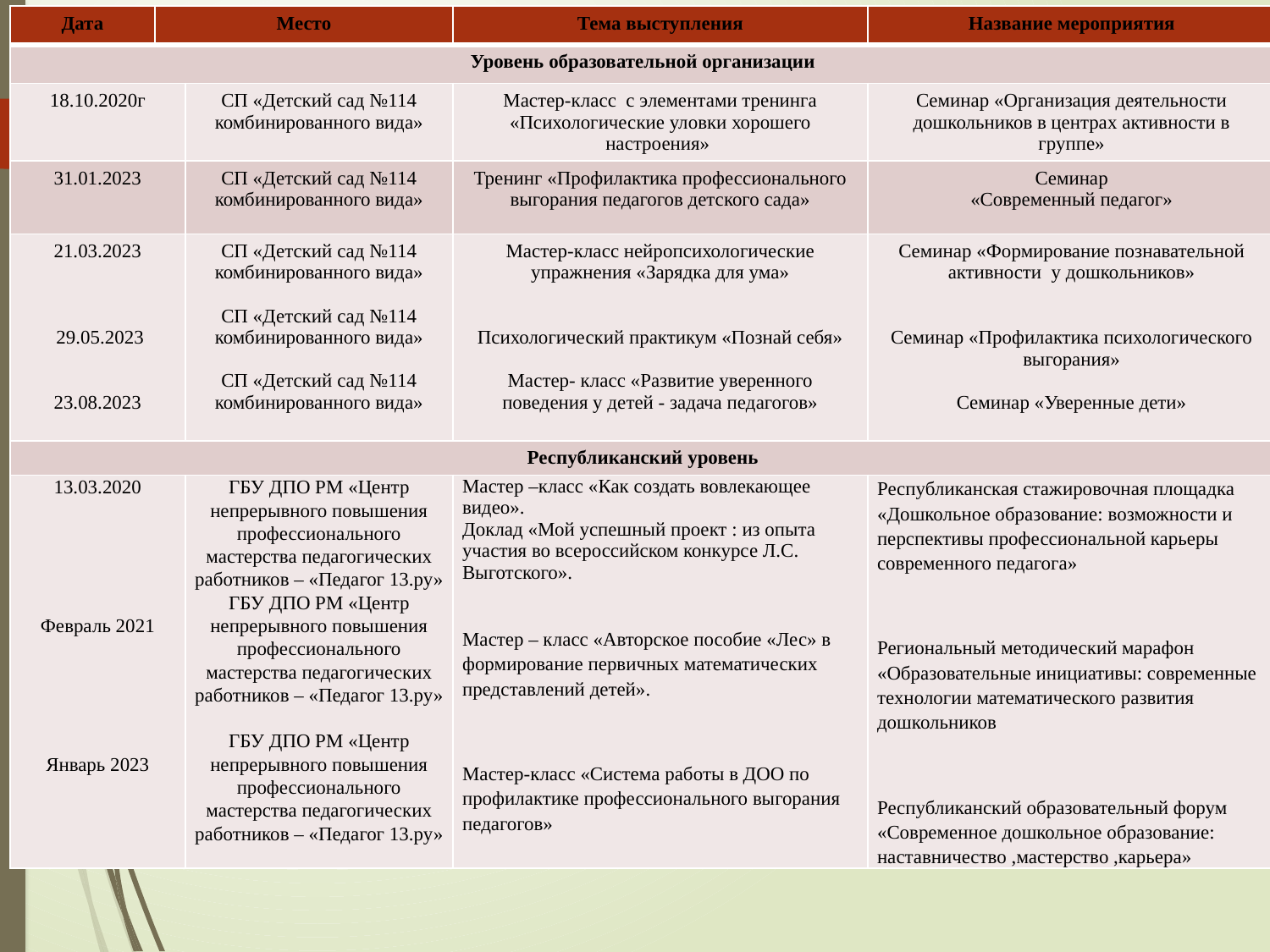

| Дата | Место |  | Тема выступления | Название мероприятия |
| --- | --- | --- | --- | --- |
| Уровень образовательной организации |  |  |  |  |
| 18.10.2020г |  | СП «Детский сад №114 комбинированного вида» | Мастер-класс с элементами тренинга «Психологические уловки хорошего настроения» | Семинар «Организация деятельности дошкольников в центрах активности в группе» |
| 31.01.2023 |  | СП «Детский сад №114 комбинированного вида» | Тренинг «Профилактика профессионального выгорания педагогов детского сада» | Семинар «Современный педагог» |
| 21.03.2023 29.05.2023 23.08.2023 |  | СП «Детский сад №114 комбинированного вида» СП «Детский сад №114 комбинированного вида» СП «Детский сад №114 комбинированного вида» | Мастер-класс нейропсихологические упражнения «Зарядка для ума» Психологический практикум «Познай себя» Мастер- класс «Развитие уверенного поведения у детей - задача педагогов» | Семинар «Формирование познавательной активности у дошкольников» Семинар «Профилактика психологического выгорания» Семинар «Уверенные дети» |
| Республиканский уровень |  |  |  |  |
| 13.03.2020 Февраль 2021 Январь 2023 |  | ГБУ ДПО РМ «Центр непрерывного повышения профессионального мастерства педагогических работников – «Педагог 13.ру» ГБУ ДПО РМ «Центр непрерывного повышения профессионального мастерства педагогических работников – «Педагог 13.ру» ГБУ ДПО РМ «Центр непрерывного повышения профессионального мастерства педагогических работников – «Педагог 13.ру» | Мастер –класс «Как создать вовлекающее видео». Доклад «Мой успешный проект : из опыта участия во всероссийском конкурсе Л.С. Выготского». Мастер – класс «Авторское пособие «Лес» в формирование первичных математических представлений детей». Мастер-класс «Система работы в ДОО по профилактике профессионального выгорания педагогов» | Республиканская стажировочная площадка «Дошкольное образование: возможности и перспективы профессиональной карьеры современного педагога» Региональный методический марафон «Образовательные инициативы: современные технологии математического развития дошкольников Республиканский образовательный форум «Современное дошкольное образование: наставничество ,мастерство ,карьера» |